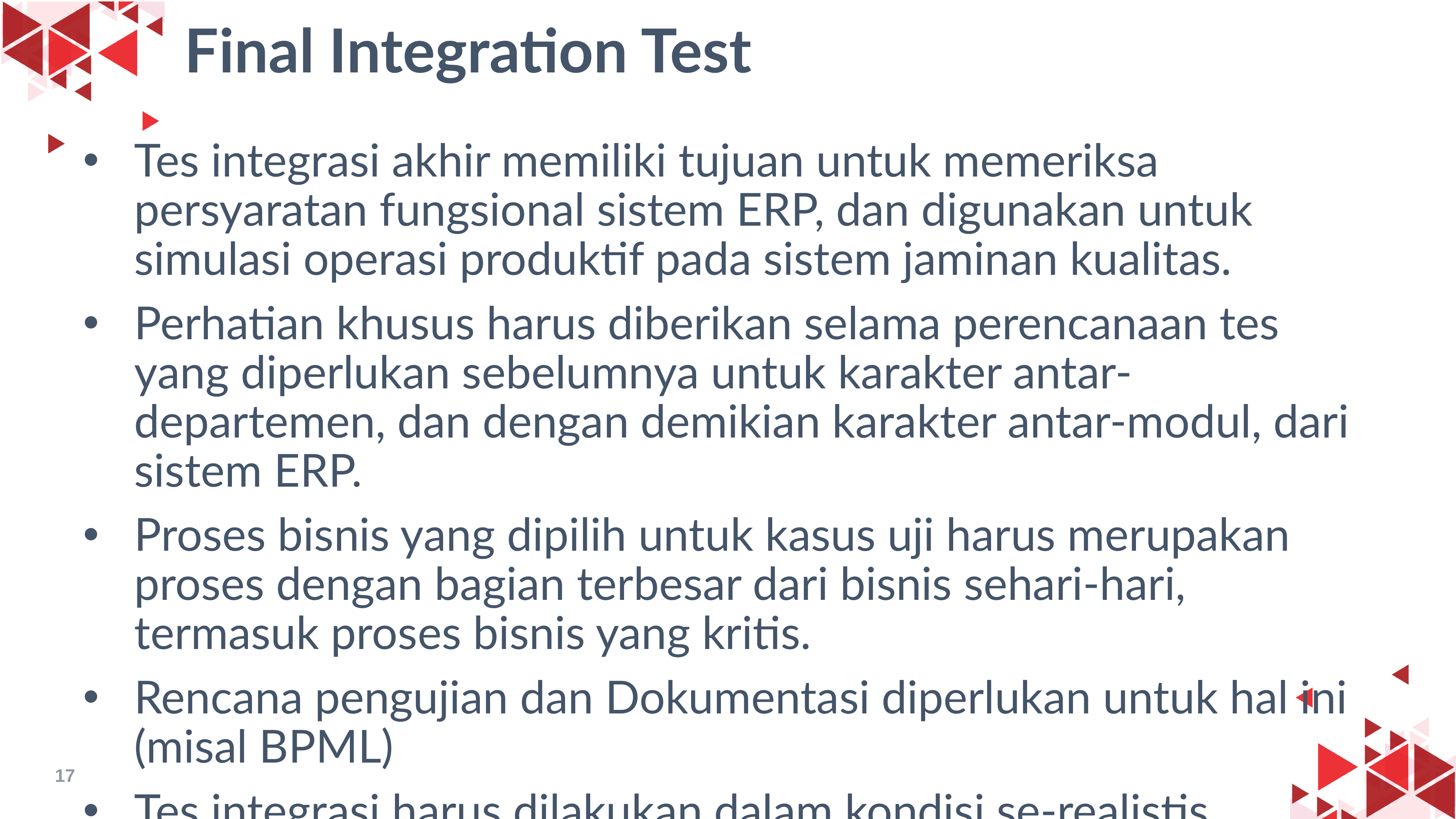

# Final Integration Test
Tes integrasi akhir memiliki tujuan untuk memeriksa persyaratan fungsional sistem ERP, dan digunakan untuk simulasi operasi produktif pada sistem jaminan kualitas.
Perhatian khusus harus diberikan selama perencanaan tes yang diperlukan sebelumnya untuk karakter antar-departemen, dan dengan demikian karakter antar-modul, dari sistem ERP.
Proses bisnis yang dipilih untuk kasus uji harus merupakan proses dengan bagian terbesar dari bisnis sehari-hari, termasuk proses bisnis yang kritis.
Rencana pengujian dan Dokumentasi diperlukan untuk hal ini (misal BPML)
Tes integrasi harus dilakukan dalam kondisi se-realistis mungkin
17